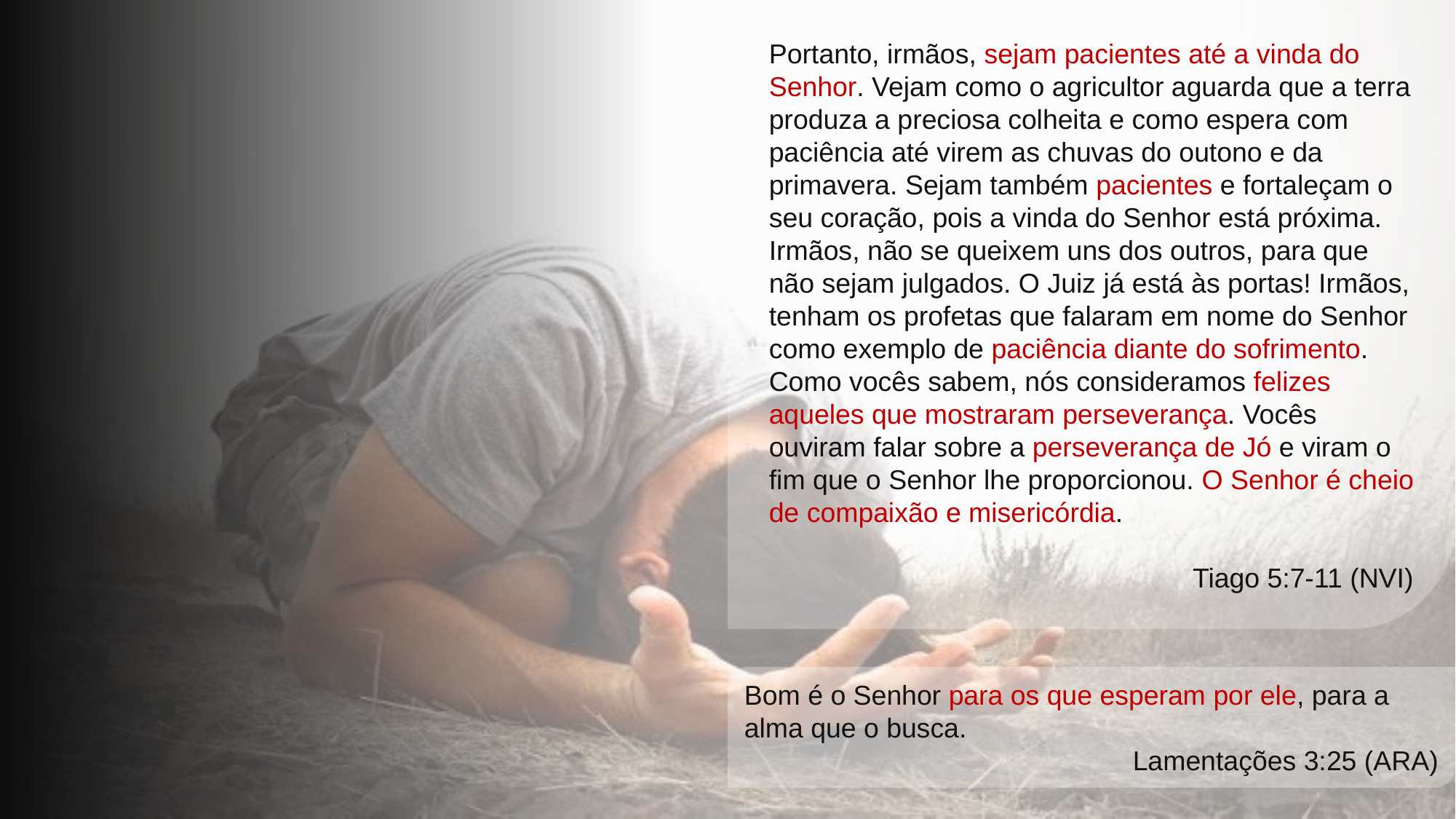

Portanto, irmãos, sejam pacientes até a vinda do Senhor. Vejam como o agricultor aguarda que a terra produza a preciosa colheita e como espera com paciência até virem as chuvas do outono e da primavera. Sejam também pacientes e fortaleçam o seu coração, pois a vinda do Senhor está próxima. Irmãos, não se queixem uns dos outros, para que não sejam julgados. O Juiz já está às portas! Irmãos, tenham os profetas que falaram em nome do Senhor como exemplo de paciência diante do sofrimento. Como vocês sabem, nós consideramos felizes aqueles que mostraram perseverança. Vocês ouviram falar sobre a perseverança de Jó e viram o fim que o Senhor lhe proporcionou. O Senhor é cheio de compaixão e misericórdia.

Tiago 5:7-11 (NVI)
Bom é o Senhor para os que esperam por ele, para a alma que o busca.
Lamentações 3:25 (ARA)